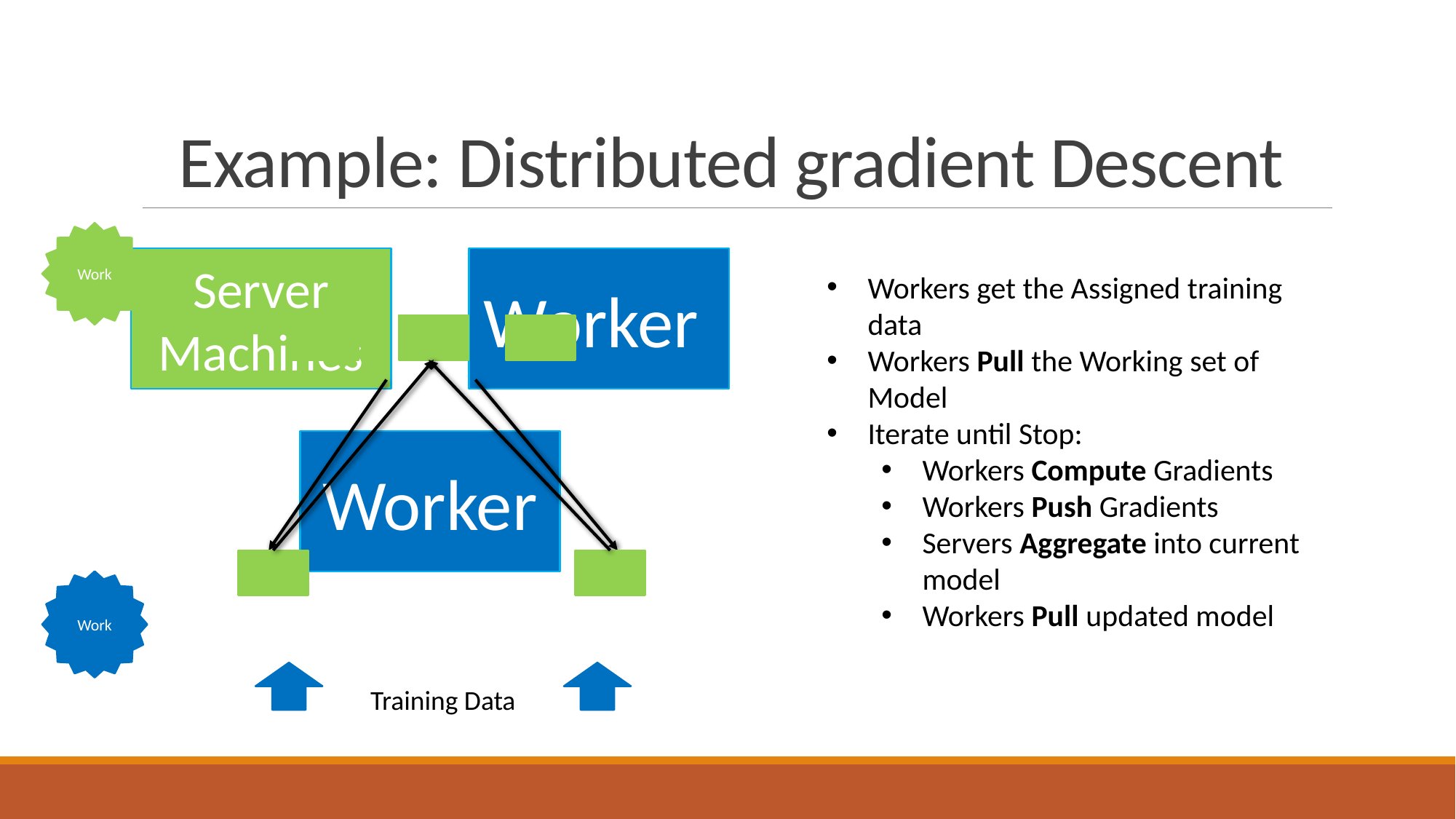

# Example: Distributed gradient Descent
Work
Server Machines
Worker
Worker
Workers get the Assigned training data
Workers Pull the Working set of Model
Iterate until Stop:
Workers Compute Gradients
Workers Push Gradients
Servers Aggregate into current model
Workers Pull updated model

Work

Training Data